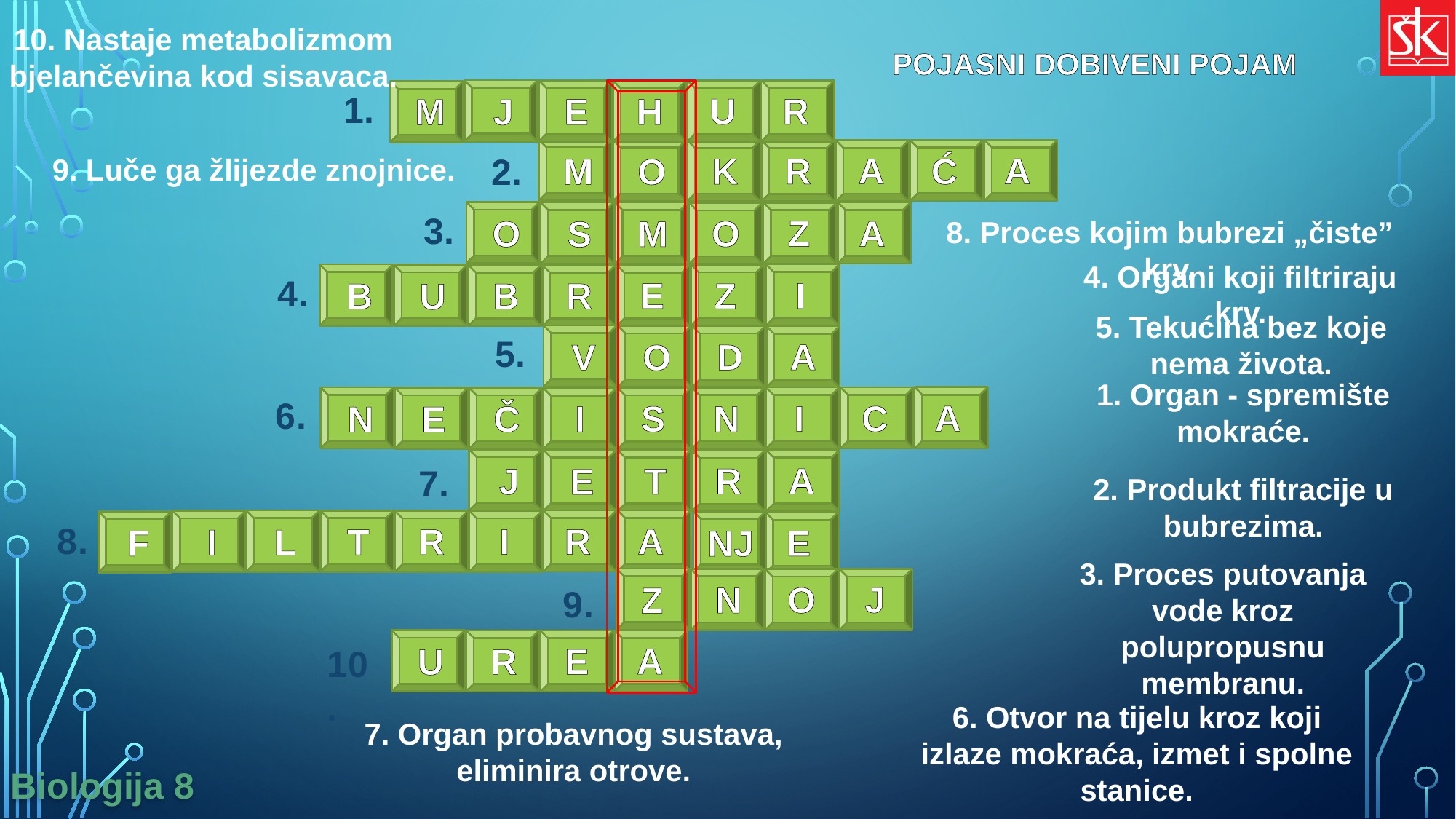

10. Nastaje metabolizmom bjelančevina kod sisavaca.
POJASNI DOBIVENI POJAM

1.
U
R
H
E
M
J

A
A
Ć
R
K
M
O
2.
9. Luče ga žlijezde znojnice.

3.

Z
A
O
M
O
S
8. Proces kojim bubrezi „čiste” krv.
4. Organi koji filtriraju krv.

4.
I
E
Z
R
B
B
U
5. Tekućina bez koje nema života.

5.

A
D
V
O
1. Organ - spremište mokraće.

6.

A
I
C
S
N
I
Č
N
E

A
R
T
J
E
7.
2. Produkt filtracije u bubrezima.

8.
A
I
R
R
T
L
I
F
E
NJ
3. Proces putovanja vode kroz polupropusnu membranu.

J
O
N
Z
9.

A
E
R
U
10.
6. Otvor na tijelu kroz koji izlaze mokraća, izmet i spolne stanice.
7. Organ probavnog sustava, eliminira otrove.